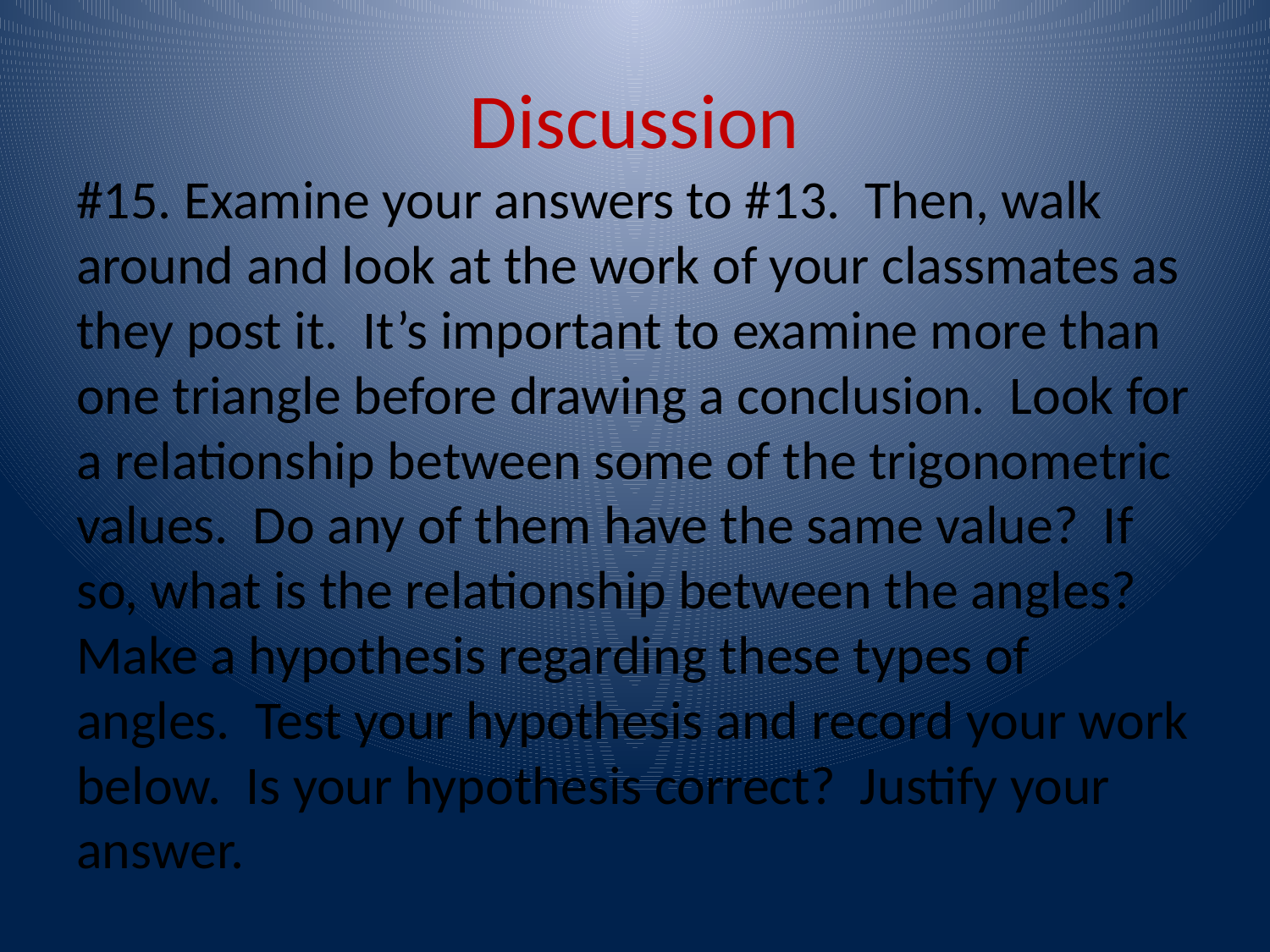

# Discussion
#15. Examine your answers to #13.  Then, walk around and look at the work of your classmates as they post it.  It’s important to examine more than one triangle before drawing a conclusion.  Look for a relationship between some of the trigonometric values.  Do any of them have the same value?  If so, what is the relationship between the angles?  Make a hypothesis regarding these types of angles.  Test your hypothesis and record your work below.  Is your hypothesis correct?  Justify your answer.